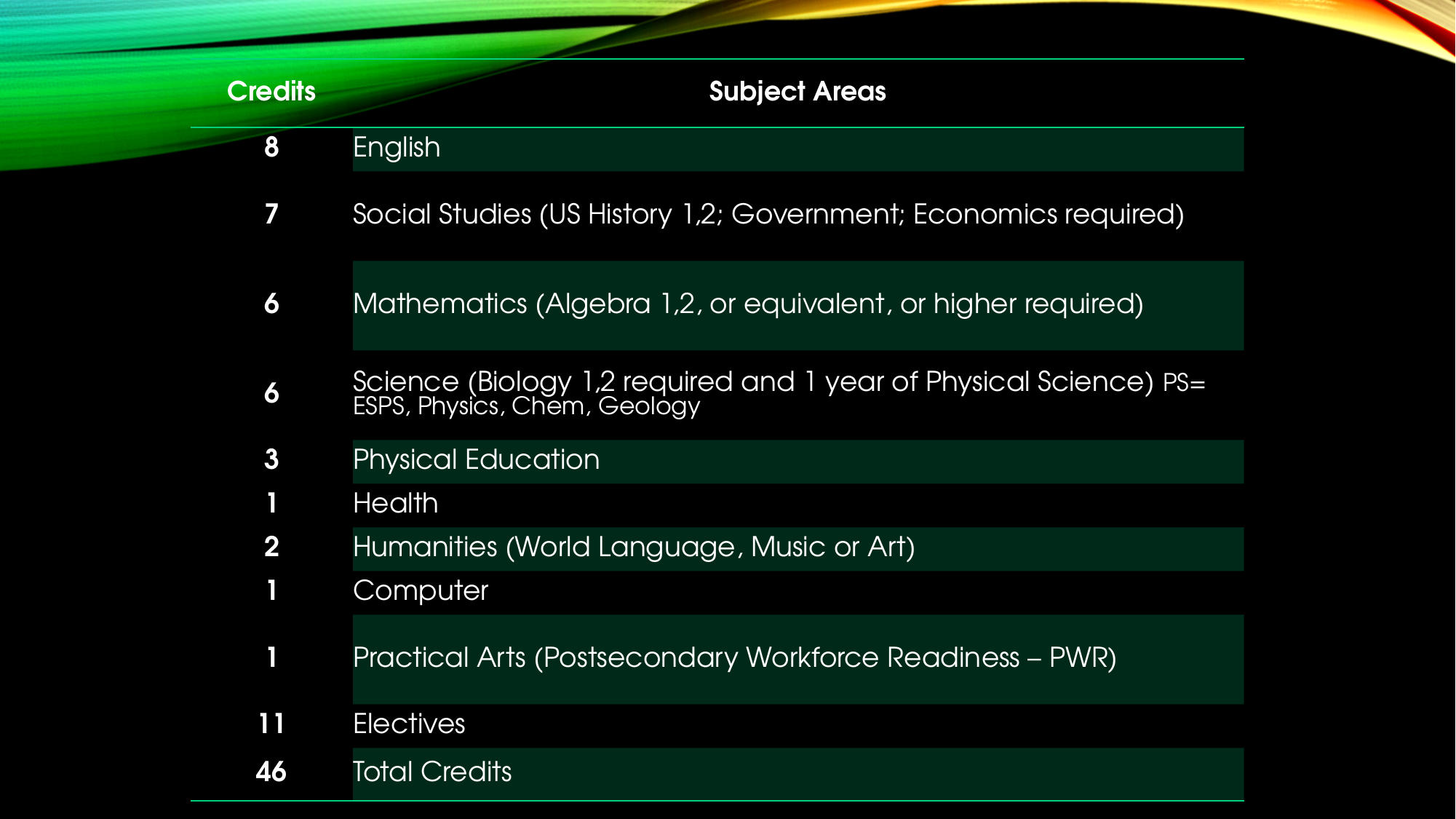

| Credits​ | Subject Areas​ |
| --- | --- |
| 8​ | English​ |
| 7​ | Social Studies (US History 1,2; Government; Economics required)​ |
| 6​ | Mathematics (Algebra 1,2, or equivalent, or higher required)​ |
| 6​ | Science (Biology 1,2 required and 1 year of Physical Science)​ PS= ESPS, Physics, Chem, Geology |
| 3​ | Physical Education​ |
| 1​ | Health​ |
| 2​ | Humanities (World Language, Music or Art)​ |
| 1​ | Computer​ |
| 1​ | Practical Arts (Postsecondary Workforce Readiness – PWR)​ |
| 11​ | Electives​ |
| 46​ | Total Credits​ |